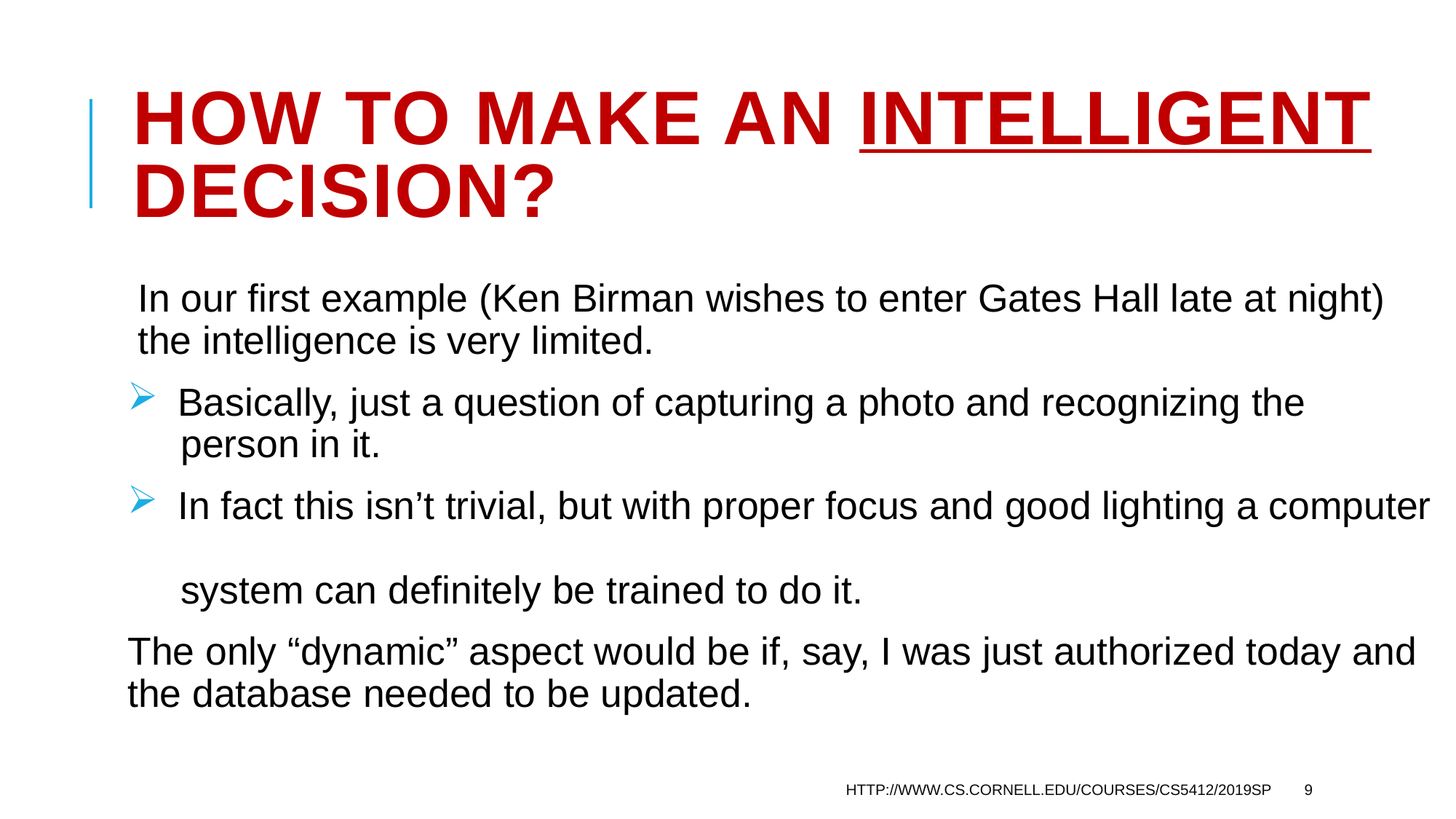

# How to make an intelligent decision?
In our first example (Ken Birman wishes to enter Gates Hall late at night) the intelligence is very limited.
  Basically, just a question of capturing a photo and recognizing the
    person in it.
  In fact this isn’t trivial, but with proper focus and good lighting a computer
    system can definitely be trained to do it.
The only “dynamic” aspect would be if, say, I was just authorized today and
the database needed to be updated.
http://www.cs.cornell.edu/courses/cs5412/2019sp
9